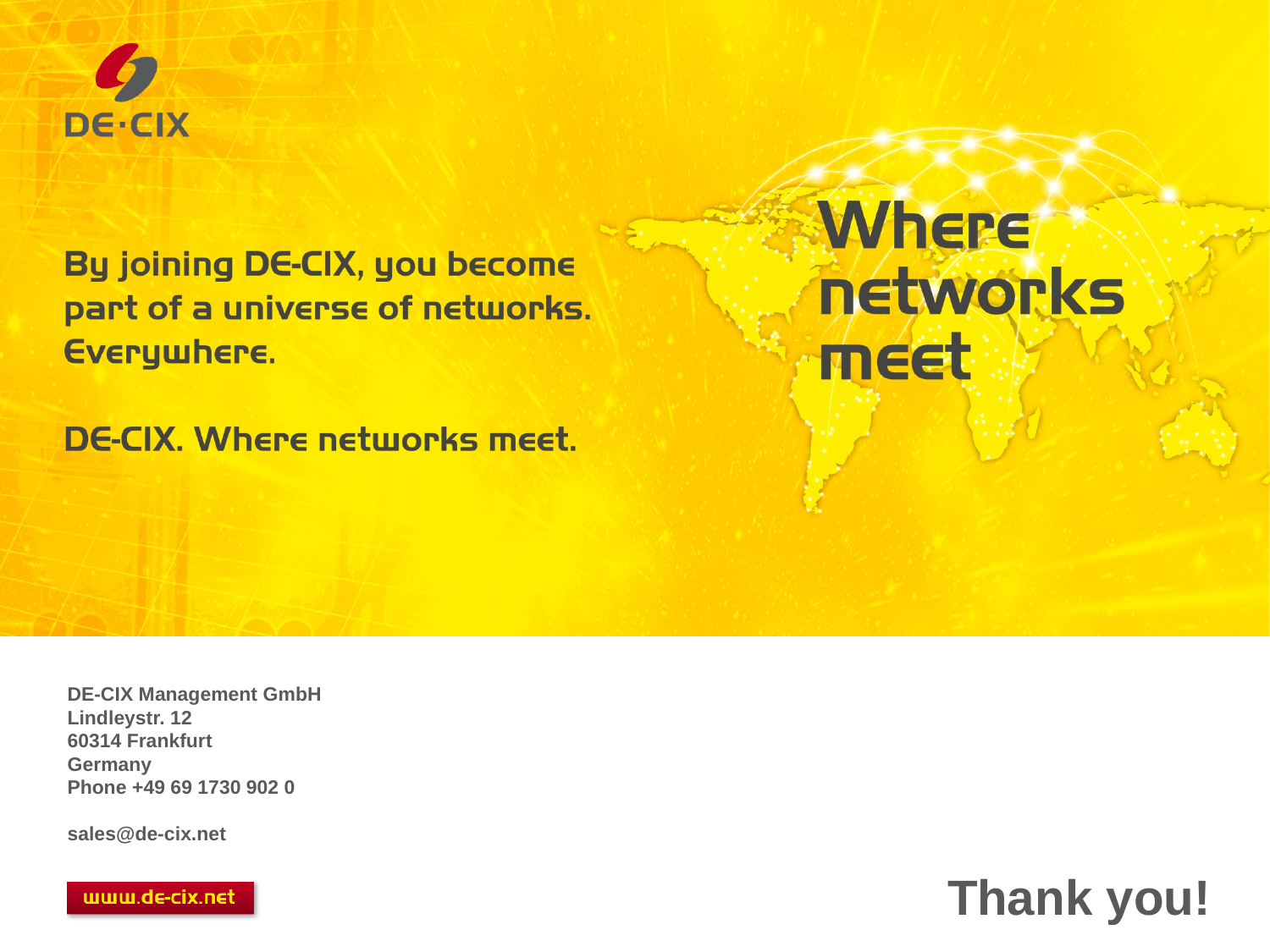

DE-CIX Management GmbH
Lindleystr. 12
60314 Frankfurt
Germany
Phone +49 69 1730 902 0

sales@de-cix.net

Thank you!